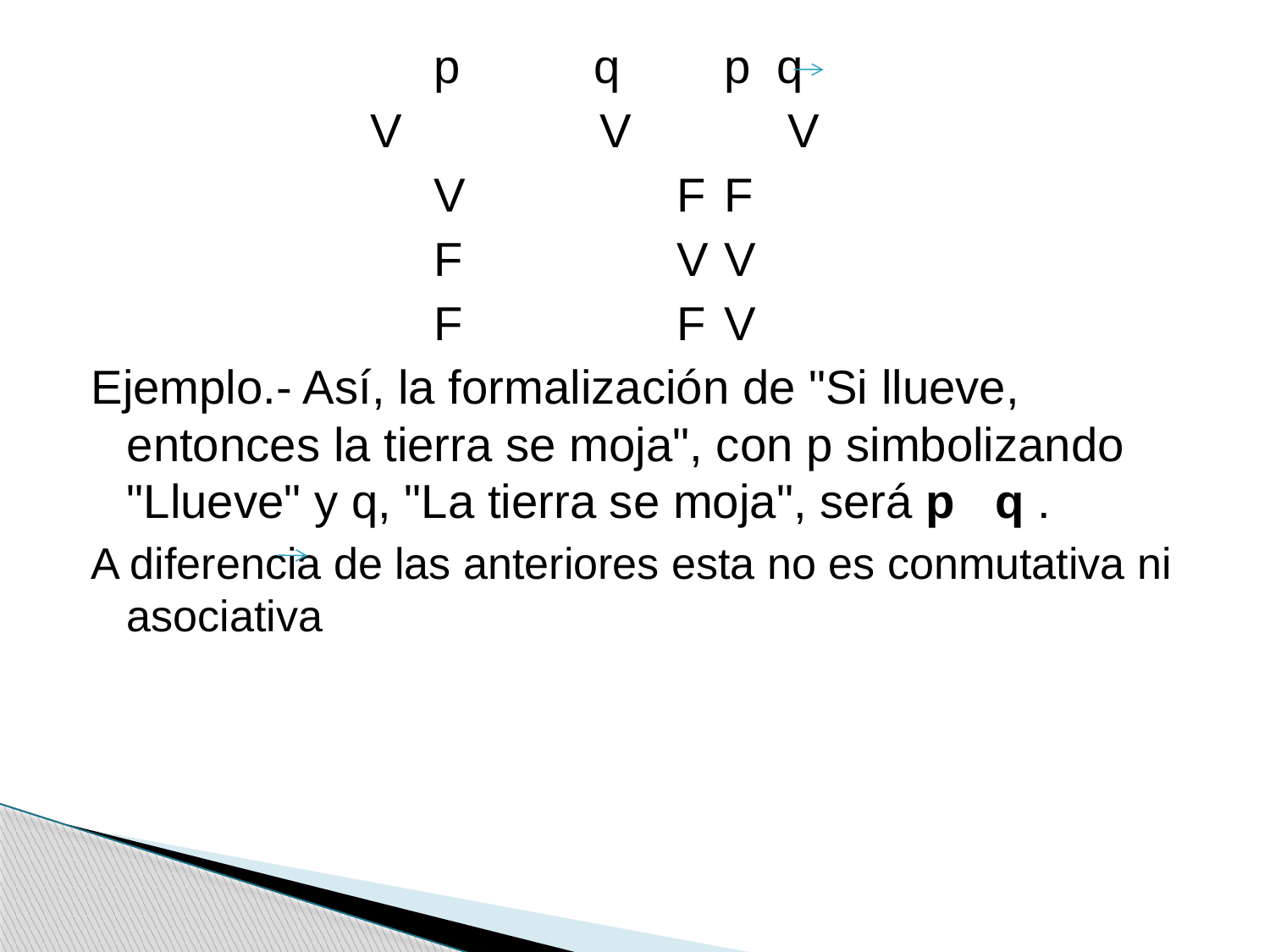

p          q  	p  q
V    	     V      	V
V 	      F 	F
F 	      V 	V
F 	      F 	V
Ejemplo.- Así, la formalización de "Si llueve, entonces la tierra se moja", con p simbolizando "Llueve" y q, "La tierra se moja", será p   q .
A diferencia de las anteriores esta no es conmutativa ni asociativa